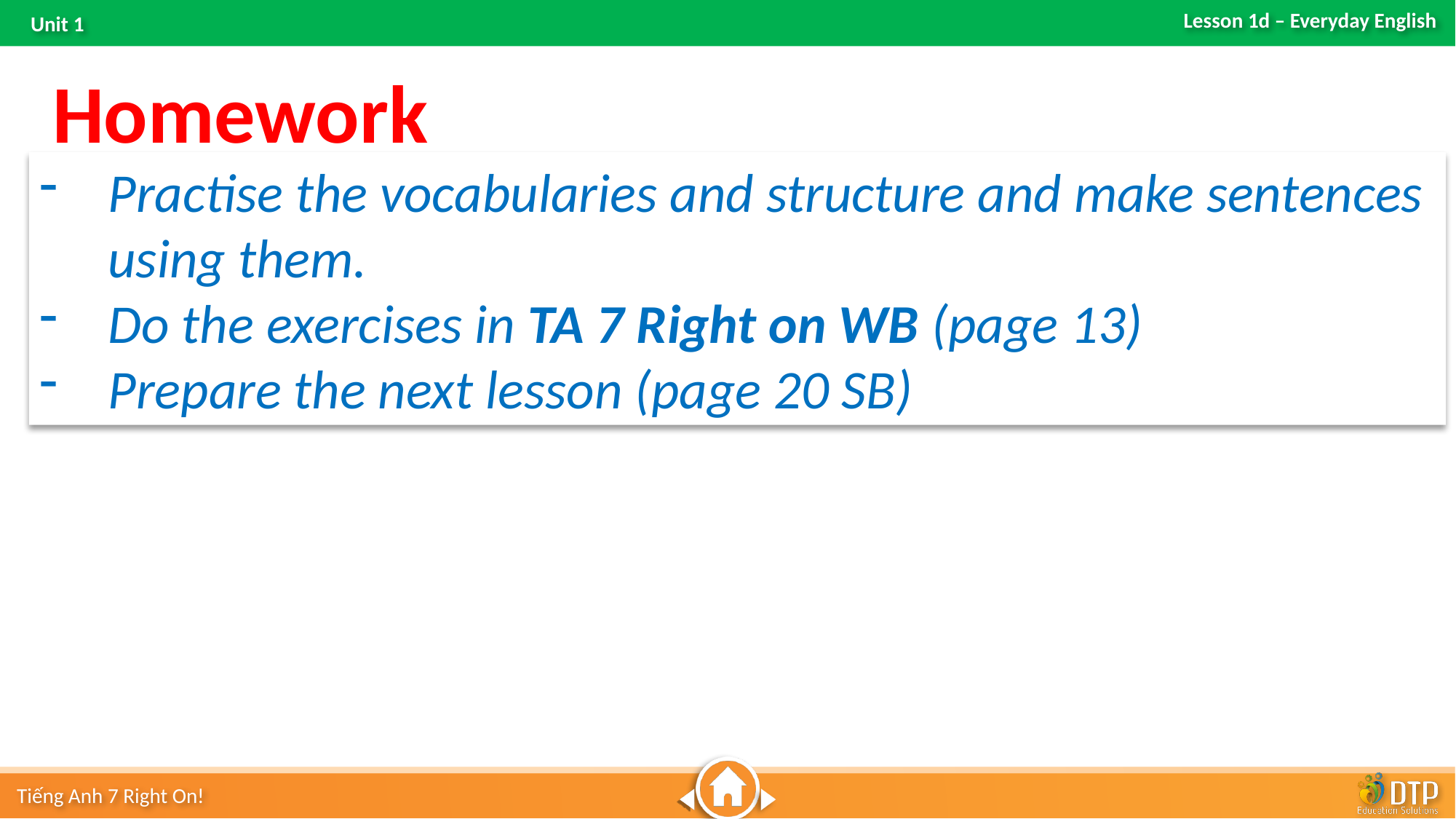

Homework
Practise the vocabularies and structure and make sentences using them.
Do the exercises in TA 7 Right on WB (page 13)
Prepare the next lesson (page 20 SB)